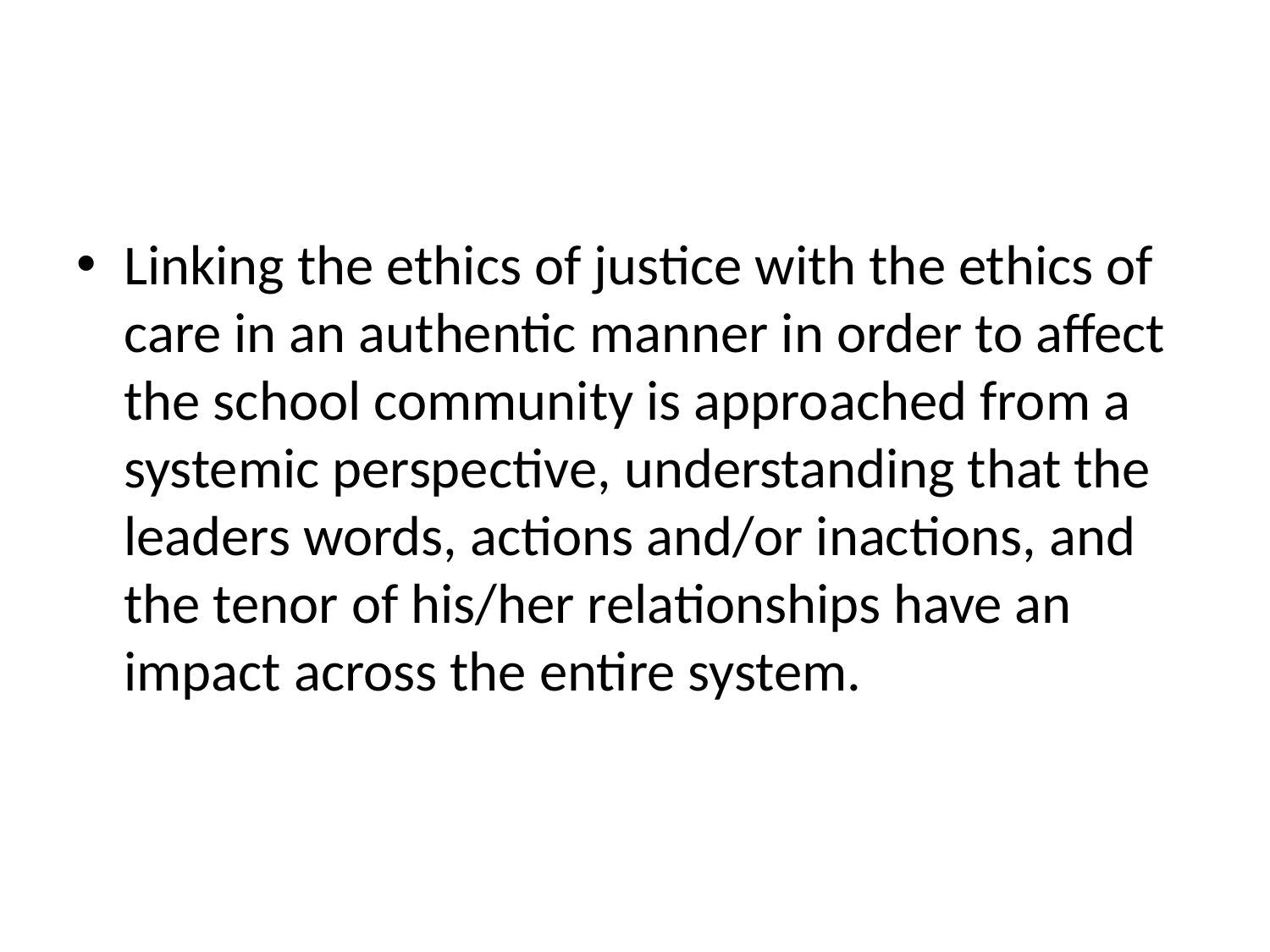

#
Linking the ethics of justice with the ethics of care in an authentic manner in order to affect the school community is approached from a systemic perspective, understanding that the leaders words, actions and/or inactions, and the tenor of his/her relationships have an impact across the entire system.